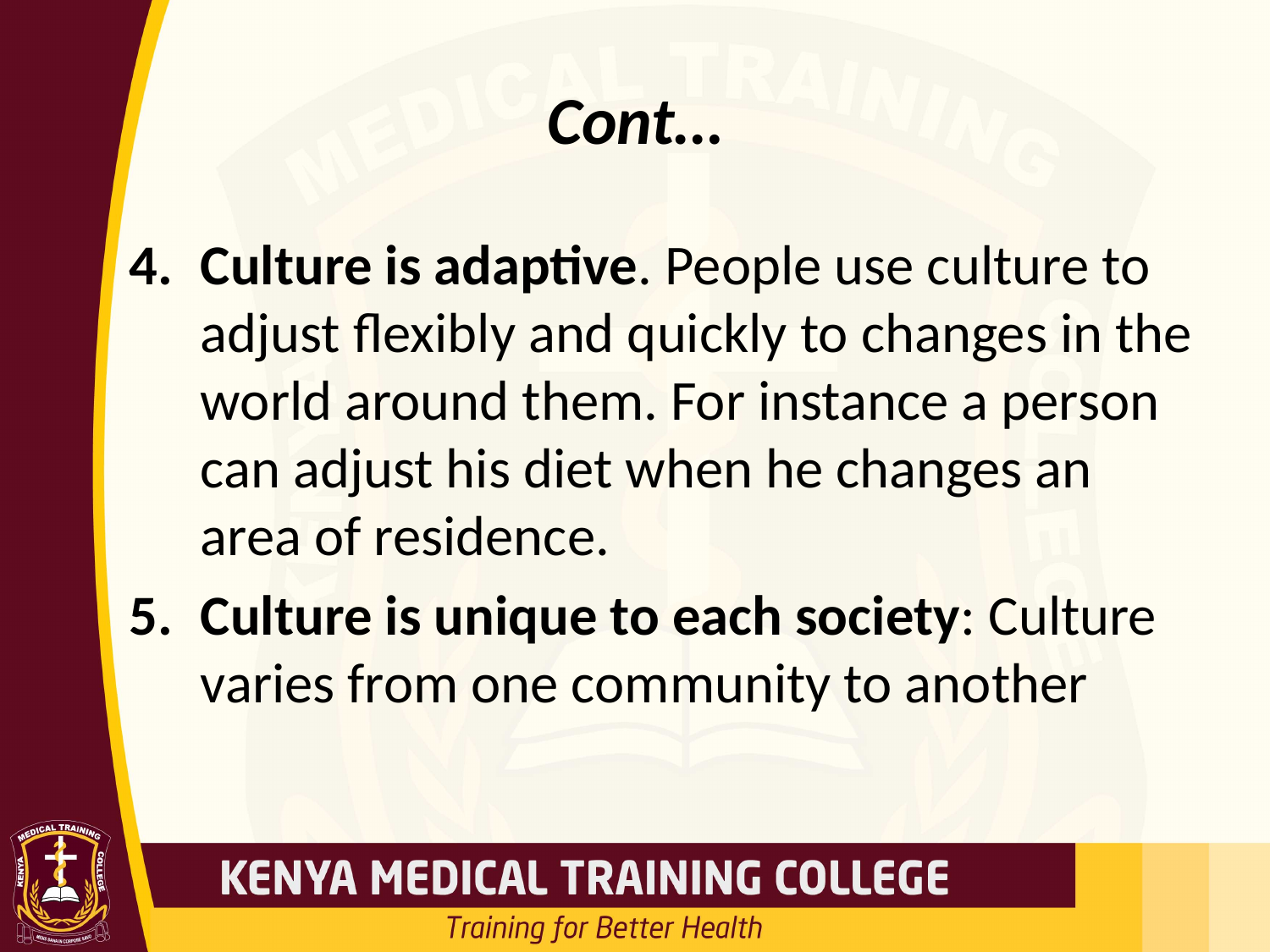

# Cont…
Culture is adaptive. People use culture to adjust flexibly and quickly to changes in the world around them. For instance a person can adjust his diet when he changes an area of residence.
Culture is unique to each society: Culture varies from one community to another